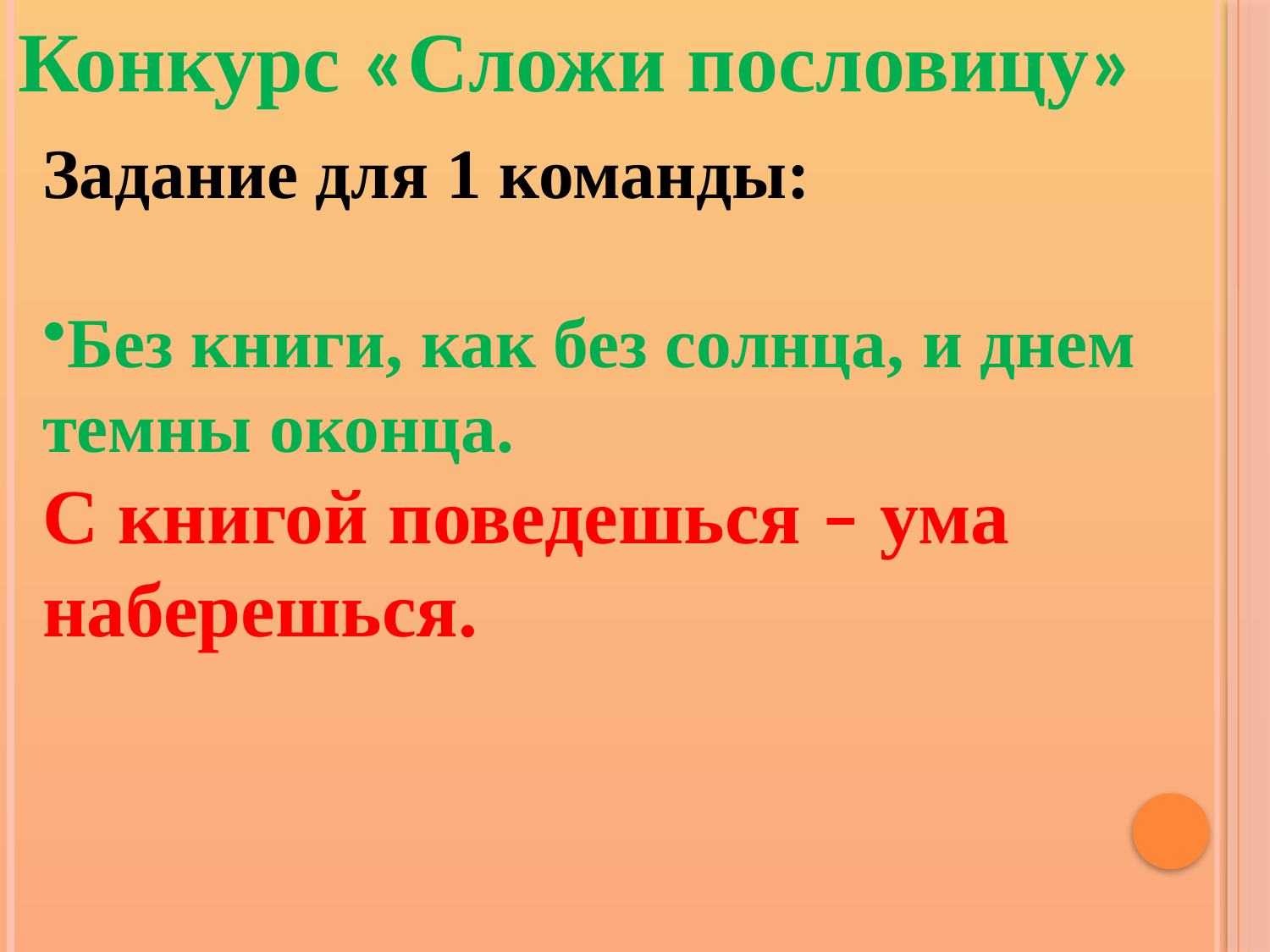

Конкурс «Сложи пословицу»
Задание для 1 команды:

Без книги, как без солнца, и днем темны оконца.
С книгой поведешься – ума наберешься.